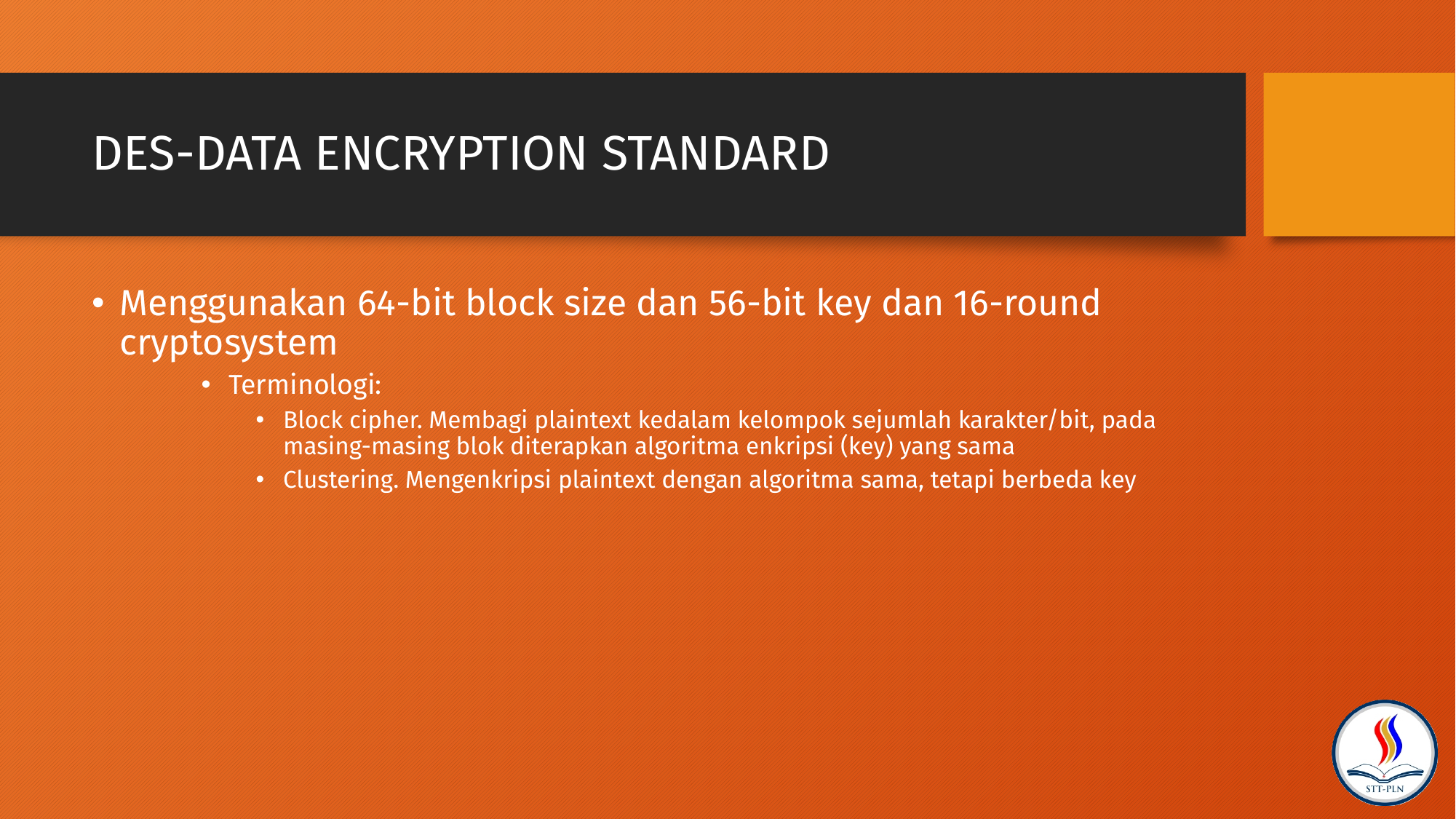

# DES-DATA ENCRYPTION STANDARD
Menggunakan 64-bit block size dan 56-bit key dan 16-round cryptosystem
Terminologi:
Block cipher. Membagi plaintext kedalam kelompok sejumlah karakter/bit, pada masing-masing blok diterapkan algoritma enkripsi (key) yang sama
Clustering. Mengenkripsi plaintext dengan algoritma sama, tetapi berbeda key